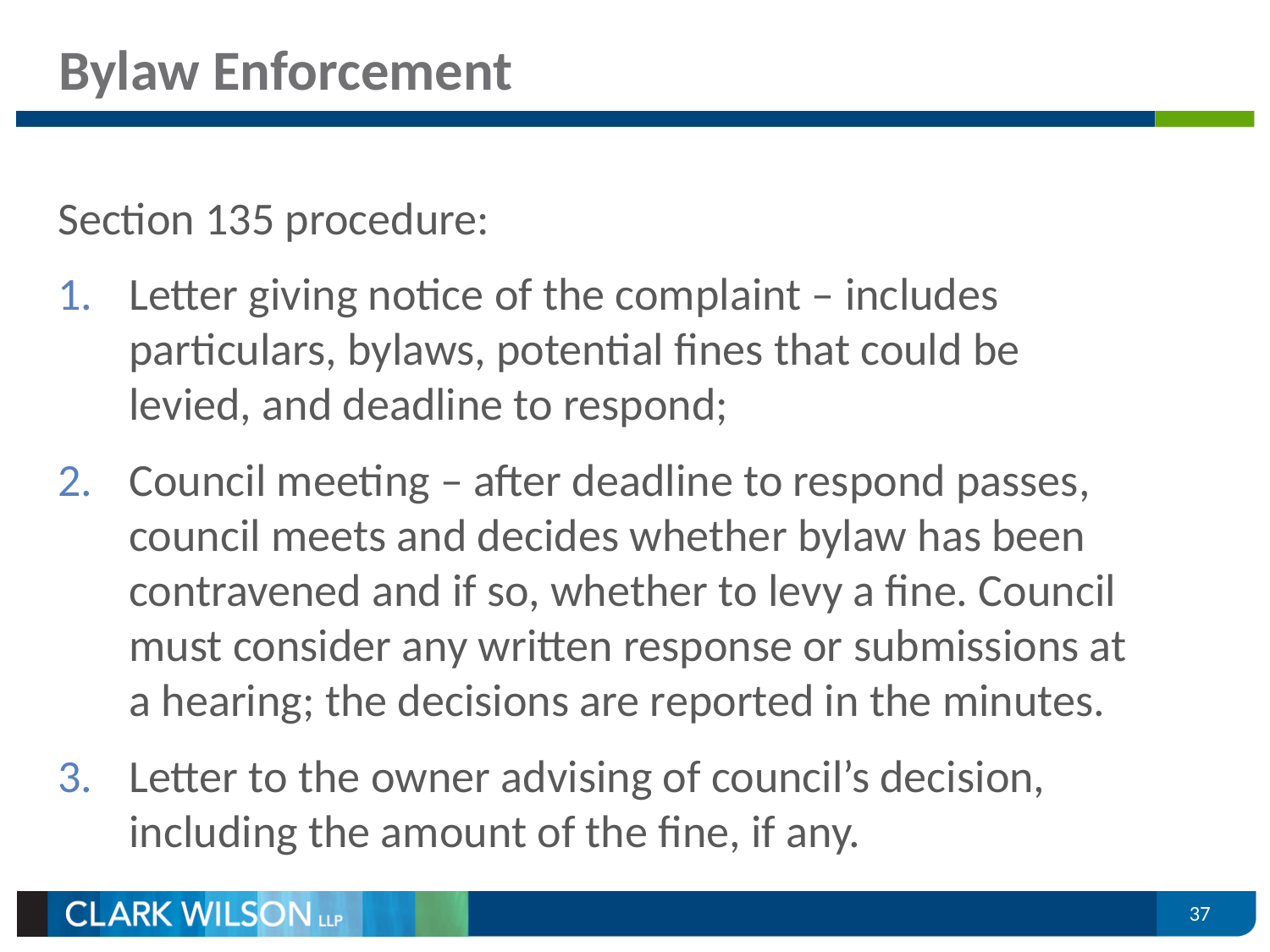

# Bylaw Enforcement
Section 135 procedure:
Letter giving notice of the complaint – includes particulars, bylaws, potential fines that could be levied, and deadline to respond;
Council meeting – after deadline to respond passes, council meets and decides whether bylaw has been contravened and if so, whether to levy a fine. Council must consider any written response or submissions at a hearing; the decisions are reported in the minutes.
Letter to the owner advising of council’s decision, including the amount of the fine, if any.
37